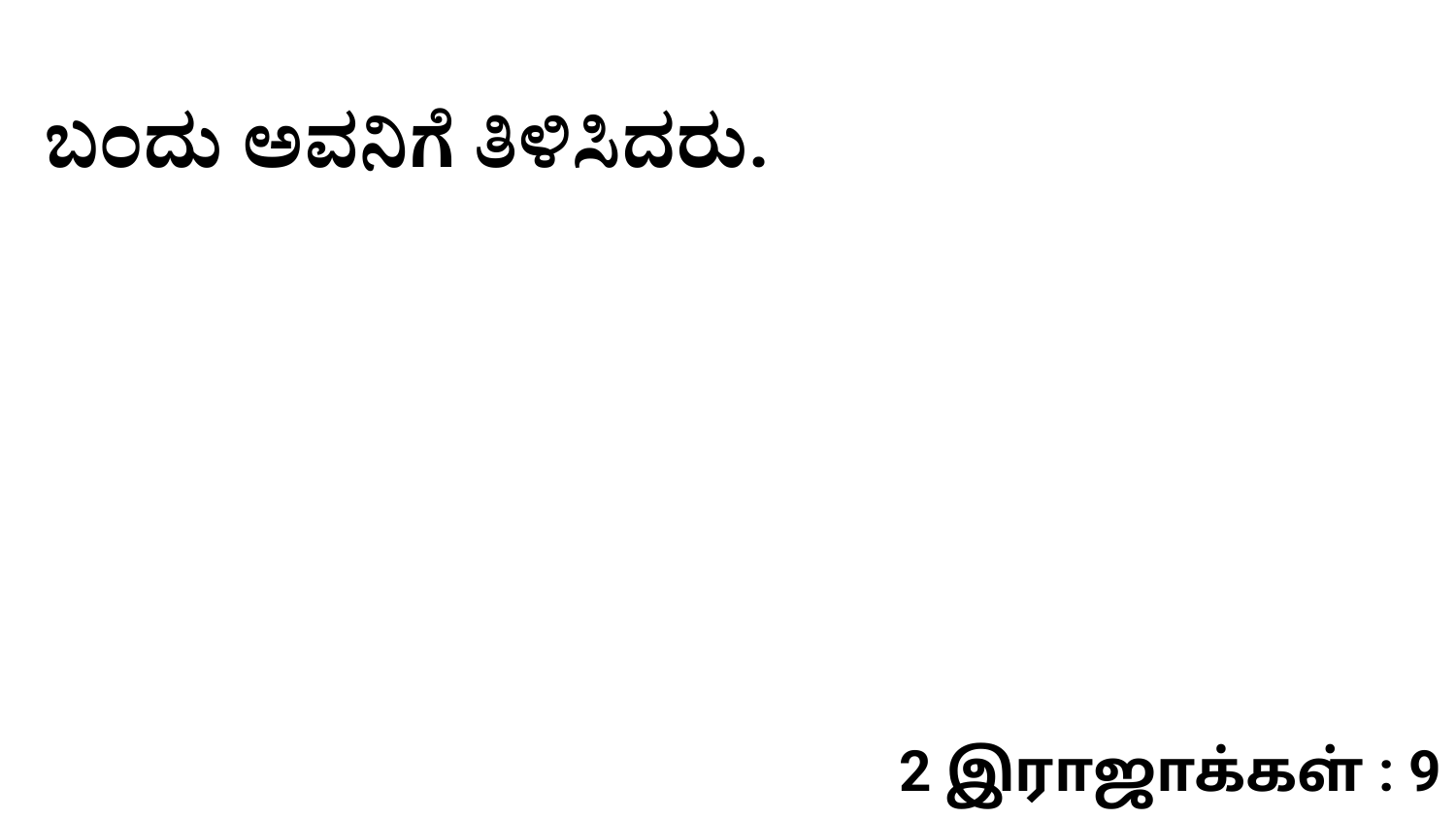

ಬಂದು ಅವನಿಗೆ ತಿಳಿಸಿದರು.
2 இராஜாக்கள் : 9